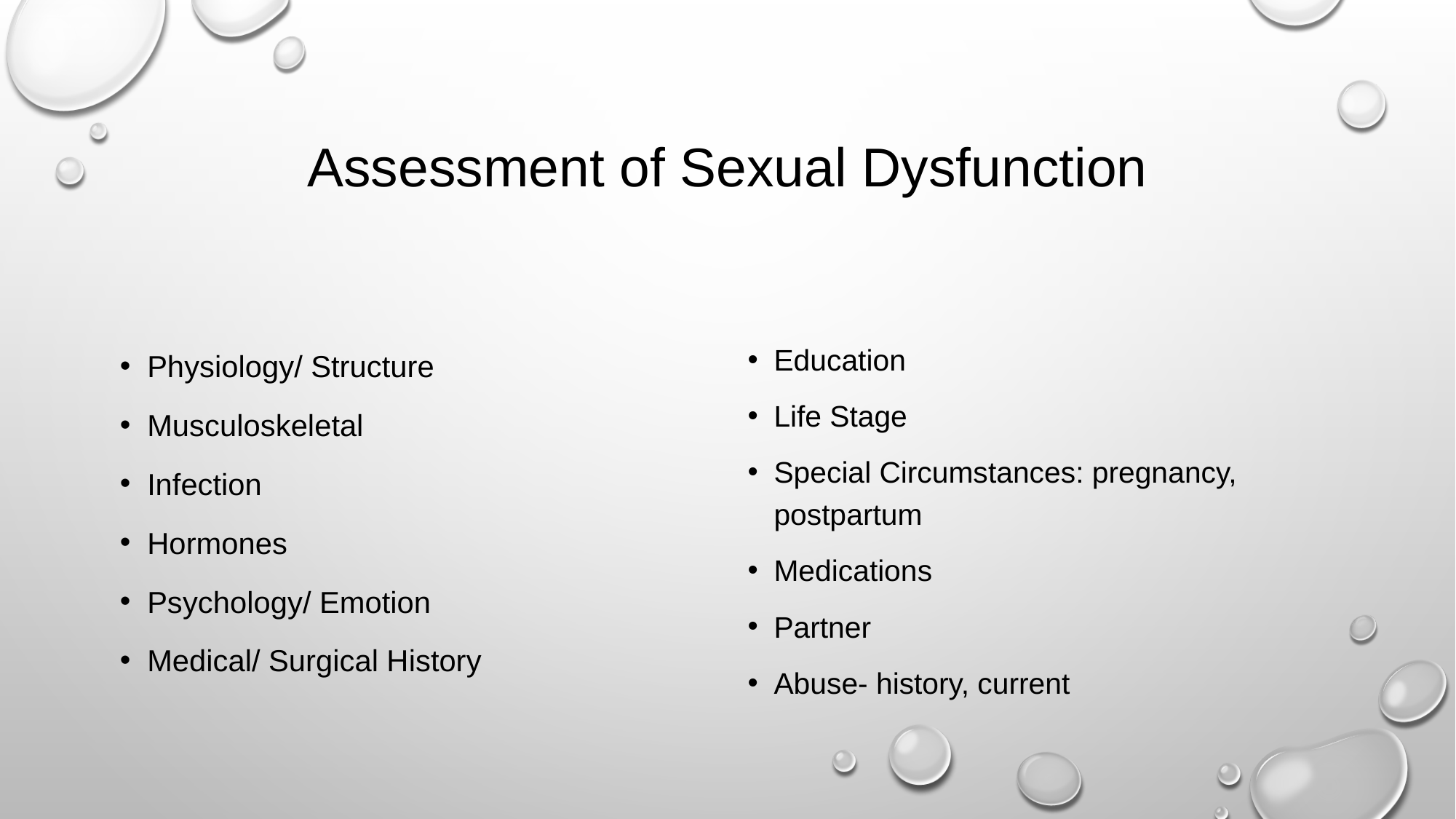

# Assessment of Sexual Dysfunction

Physiology/ Structure
Musculoskeletal
Infection
Hormones
Psychology/ Emotion
Medical/ Surgical History

Education
Life Stage
Special Circumstances: pregnancy, postpartum
Medications
Partner
Abuse- history, current